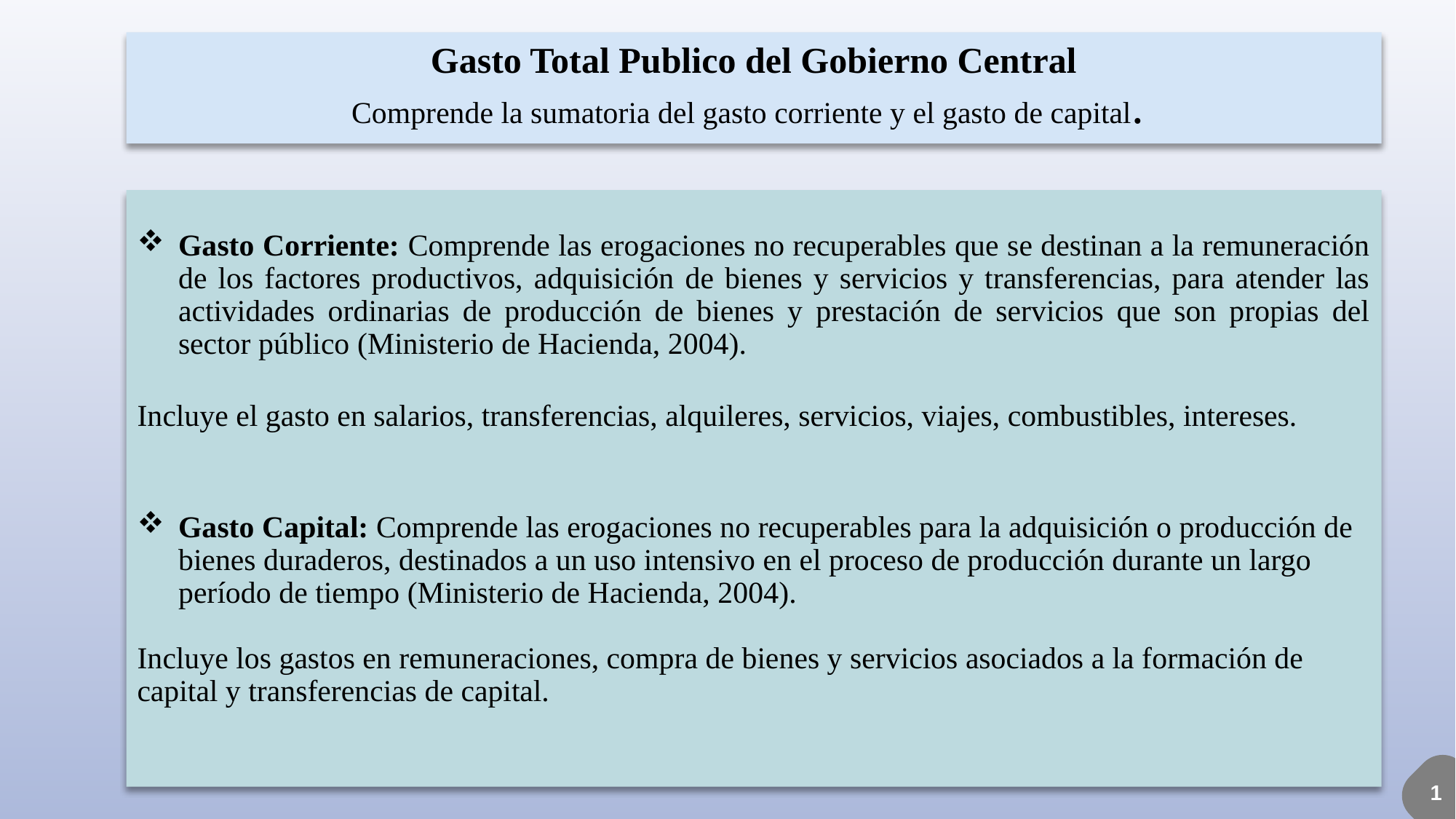

# Gasto Total Publico del Gobierno Central Comprende la sumatoria del gasto corriente y el gasto de capital.
Gasto Corriente: Comprende las erogaciones no recuperables que se destinan a la remuneración de los factores productivos, adquisición de bienes y servicios y transferencias, para atender las actividades ordinarias de producción de bienes y prestación de servicios que son propias del sector público (Ministerio de Hacienda, 2004).

Incluye el gasto en salarios, transferencias, alquileres, servicios, viajes, combustibles, intereses.

Gasto Capital: Comprende las erogaciones no recuperables para la adquisición o producción de bienes duraderos, destinados a un uso intensivo en el proceso de producción durante un largo período de tiempo (Ministerio de Hacienda, 2004).

Incluye los gastos en remuneraciones, compra de bienes y servicios asociados a la formación de capital y transferencias de capital.

1